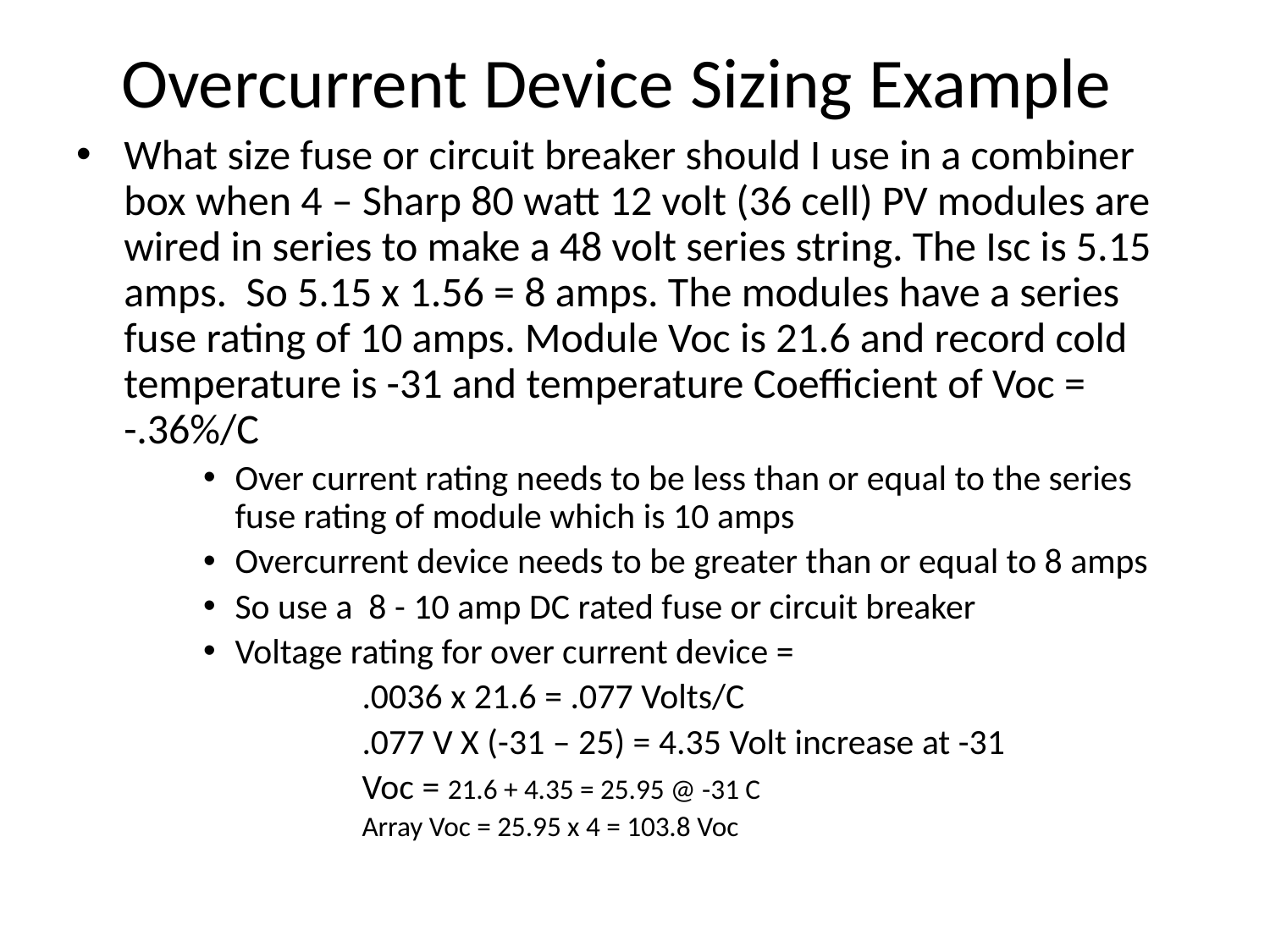

# Overcurrent Device Sizing Example
What size fuse or circuit breaker should I use in a combiner box when 4 – Sharp 80 watt 12 volt (36 cell) PV modules are wired in series to make a 48 volt series string. The Isc is 5.15 amps.  So 5.15 x 1.56 = 8 amps. The modules have a series fuse rating of 10 amps. Module Voc is 21.6 and record cold temperature is -31 and temperature Coefficient of Voc = -.36%/C
Over current rating needs to be less than or equal to the series fuse rating of module which is 10 amps
Overcurrent device needs to be greater than or equal to 8 amps
So use a  8 - 10 amp DC rated fuse or circuit breaker
Voltage rating for over current device =
		.0036 x 21.6 = .077 Volts/C
		.077 V X (-31 – 25) = 4.35 Volt increase at -31
		Voc = 21.6 + 4.35 = 25.95 @ -31 C
		Array Voc = 25.95 x 4 = 103.8 Voc